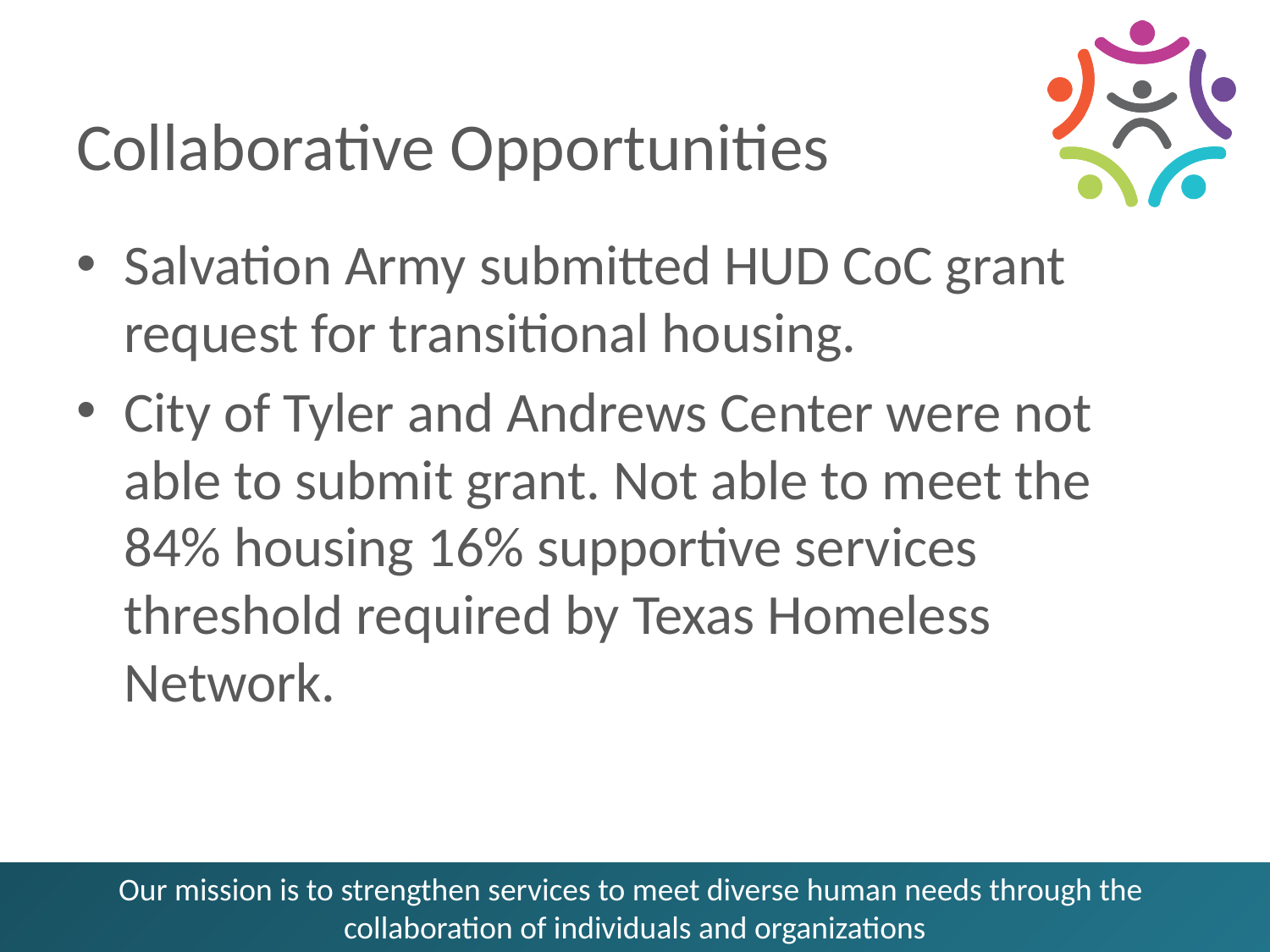

# Collaborative Opportunities
Salvation Army submitted HUD CoC grant request for transitional housing.
City of Tyler and Andrews Center were not able to submit grant. Not able to meet the 84% housing 16% supportive services threshold required by Texas Homeless Network.